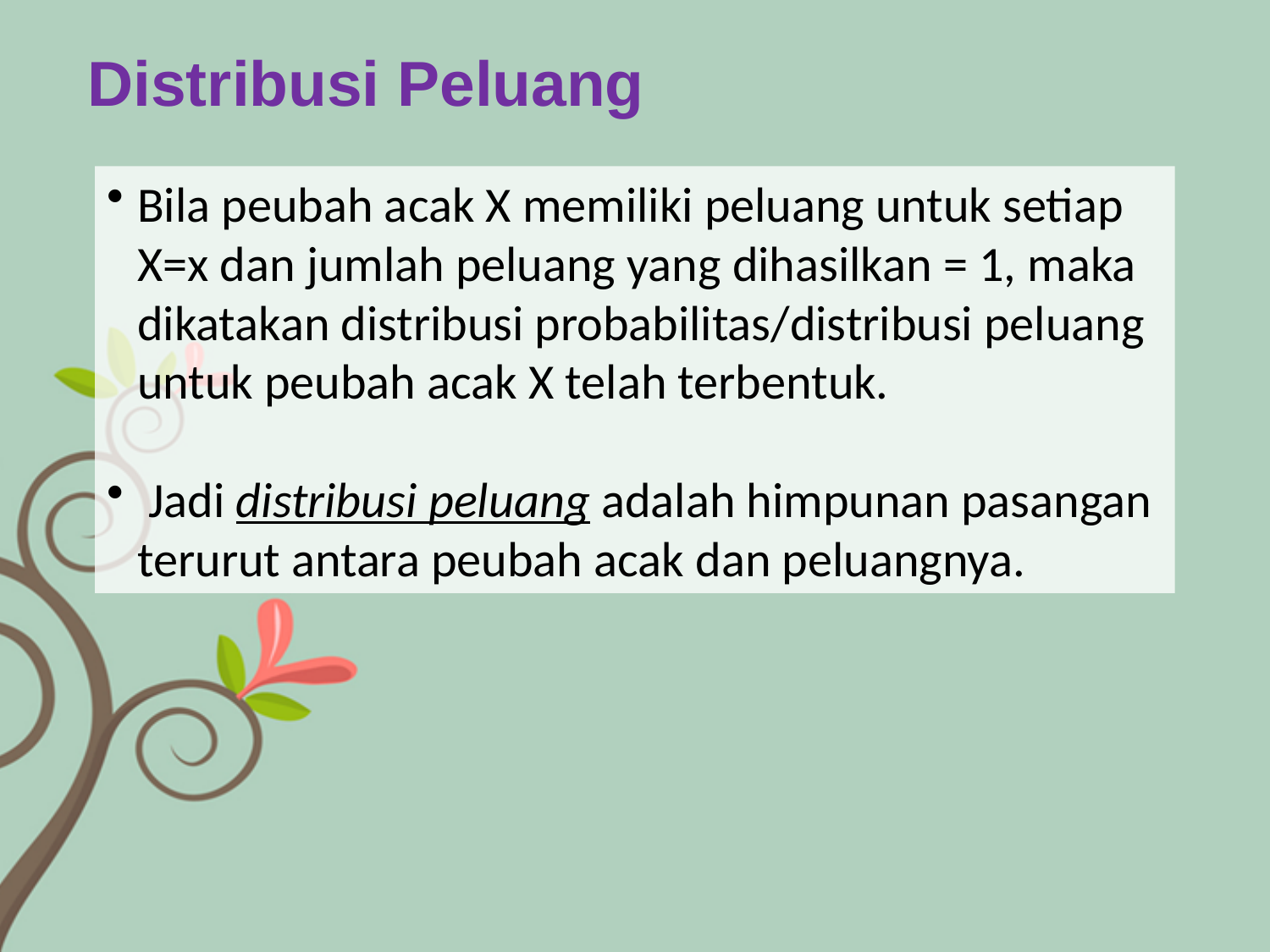

Distribusi Peluang
Bila peubah acak X memiliki peluang untuk setiap X=x dan jumlah peluang yang dihasilkan = 1, maka dikatakan distribusi probabilitas/distribusi peluang untuk peubah acak X telah terbentuk.

 Jadi distribusi peluang adalah himpunan pasangan terurut antara peubah acak dan peluangnya.